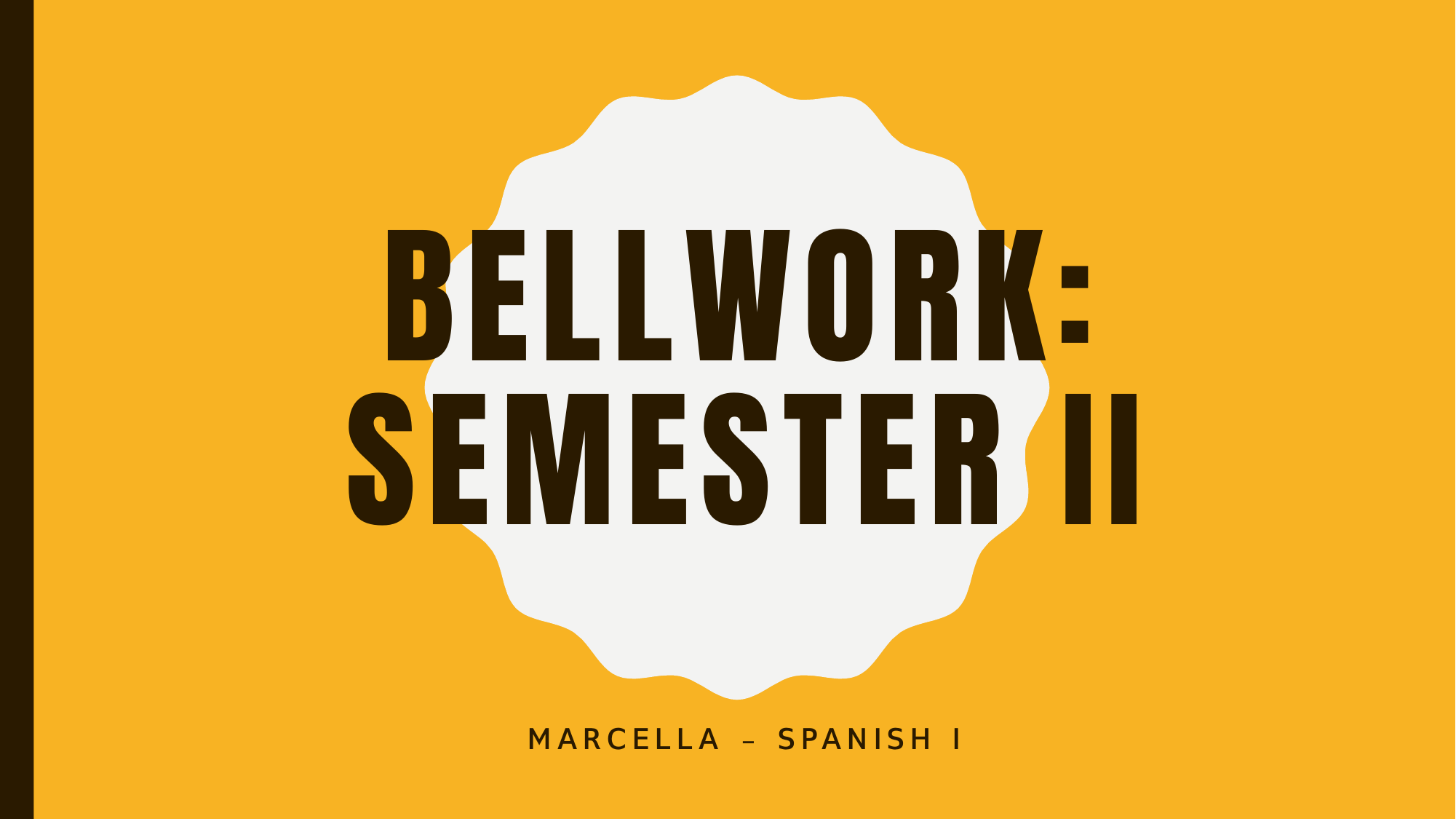

# BELLWORK: SEMESTER II
MARCELLA – SPANISH I